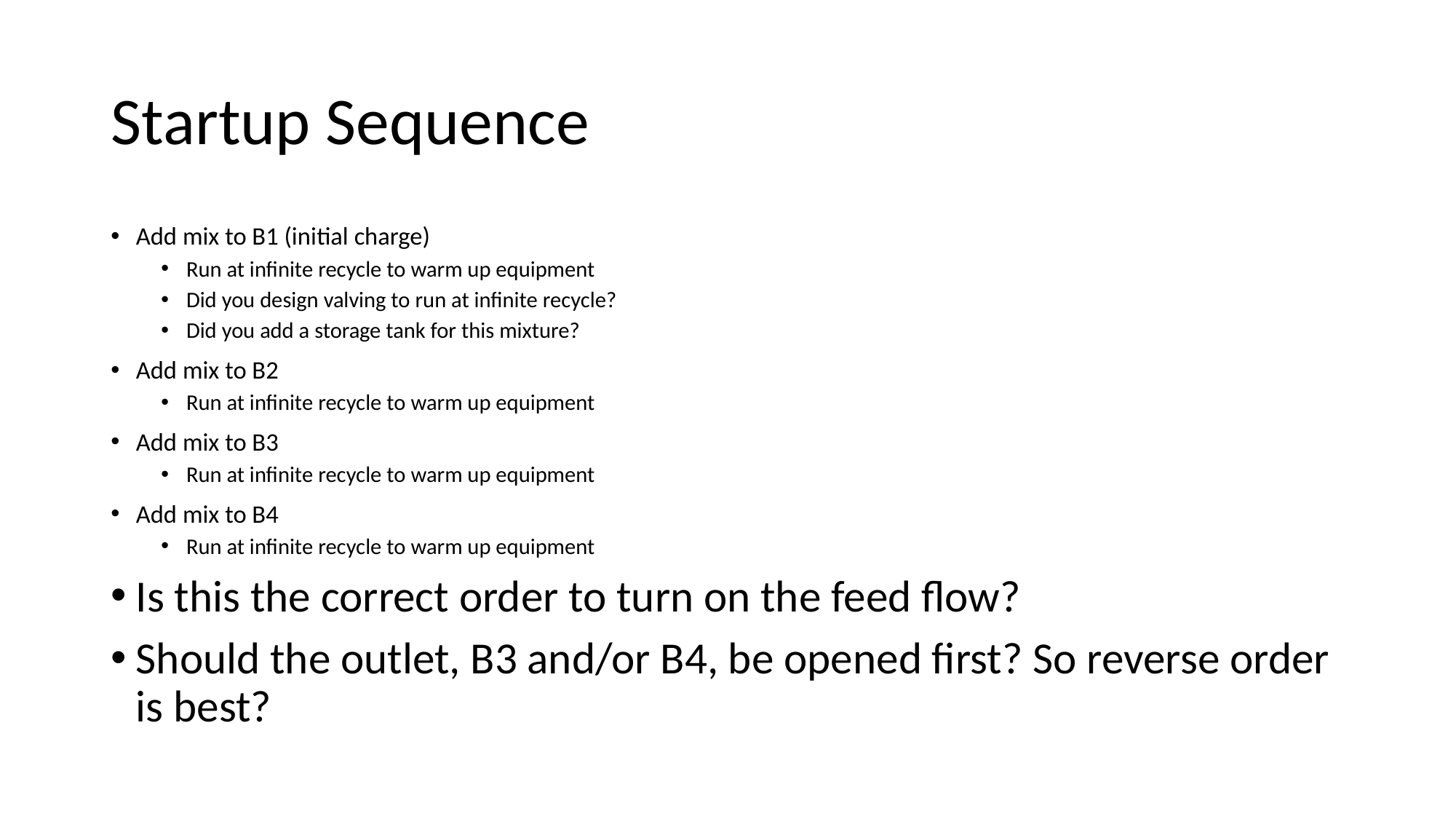

# Startup Sequence
Add mix to B1 (initial charge)
Run at infinite recycle to warm up equipment
Did you design valving to run at infinite recycle?
Did you add a storage tank for this mixture?
Add mix to B2
Run at infinite recycle to warm up equipment
Add mix to B3
Run at infinite recycle to warm up equipment
Add mix to B4
Run at infinite recycle to warm up equipment
Is this the correct order to turn on the feed flow?
Should the outlet, B3 and/or B4, be opened first? So reverse order is best?